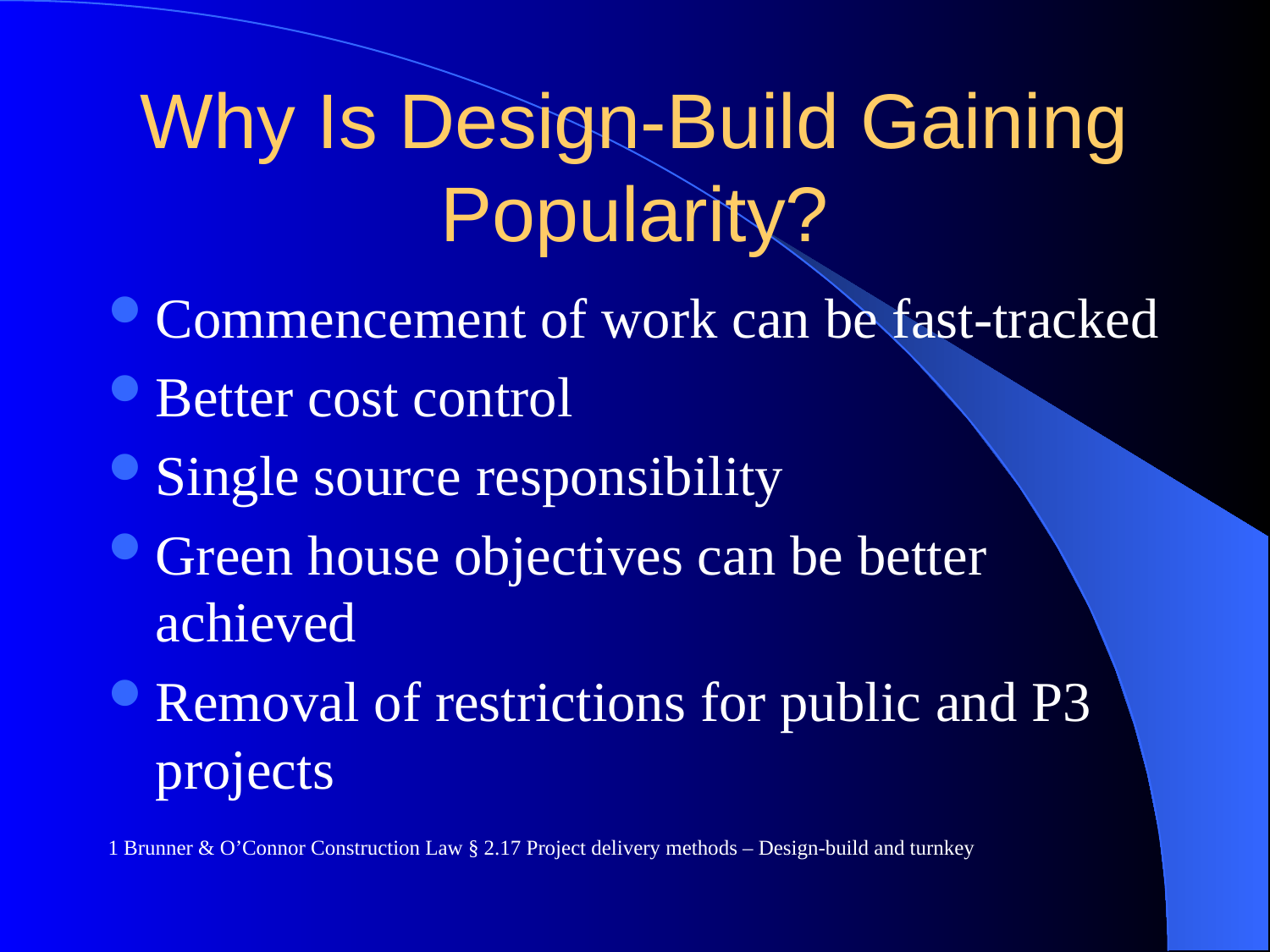

# Why Is Design-Build Gaining Popularity?
Commencement of work can be fast-tracked
Better cost control
Single source responsibility
Green house objectives can be better achieved
Removal of restrictions for public and P3 projects

1 Brunner & O’Connor Construction Law § 2.17 Project delivery methods – Design-build and turnkey